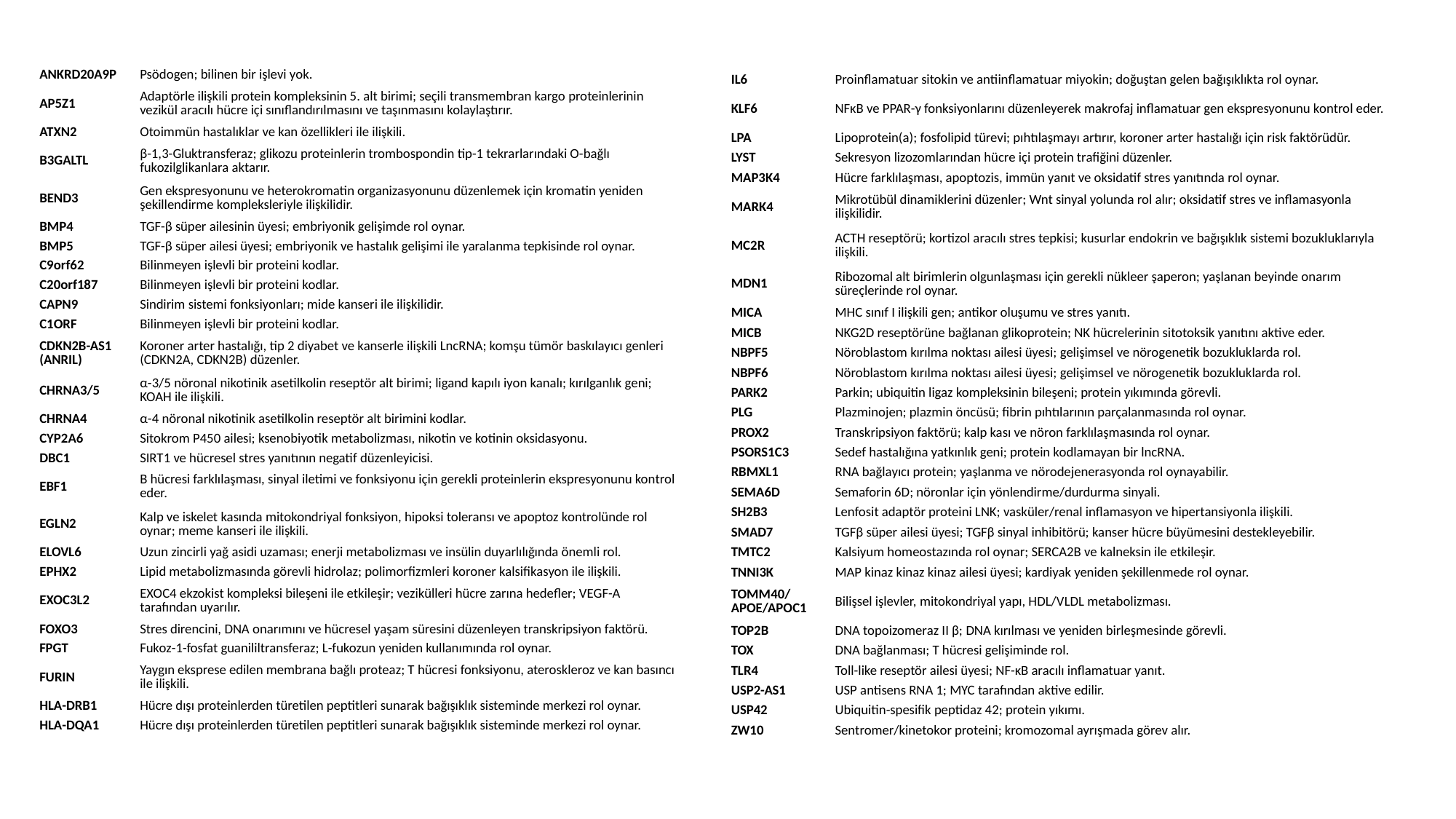

| ANKRD20A9P | Psödogen; bilinen bir işlevi yok. |
| --- | --- |
| AP5Z1 | Adaptörle ilişkili protein kompleksinin 5. alt birimi; seçili transmembran kargo proteinlerinin vezikül aracılı hücre içi sınıflandırılmasını ve taşınmasını kolaylaştırır. |
| ATXN2 | Otoimmün hastalıklar ve kan özellikleri ile ilişkili. |
| B3GALTL | β-1,3-Gluktransferaz; glikozu proteinlerin trombospondin tip-1 tekrarlarındaki O-bağlı fukozilglikanlara aktarır. |
| BEND3 | Gen ekspresyonunu ve heterokromatin organizasyonunu düzenlemek için kromatin yeniden şekillendirme kompleksleriyle ilişkilidir. |
| BMP4 | TGF-β süper ailesinin üyesi; embriyonik gelişimde rol oynar. |
| BMP5 | TGF-β süper ailesi üyesi; embriyonik ve hastalık gelişimi ile yaralanma tepkisinde rol oynar. |
| C9orf62 | Bilinmeyen işlevli bir proteini kodlar. |
| C20orf187 | Bilinmeyen işlevli bir proteini kodlar. |
| CAPN9 | Sindirim sistemi fonksiyonları; mide kanseri ile ilişkilidir. |
| C1ORF | Bilinmeyen işlevli bir proteini kodlar. |
| CDKN2B-AS1 (ANRIL) | Koroner arter hastalığı, tip 2 diyabet ve kanserle ilişkili LncRNA; komşu tümör baskılayıcı genleri (CDKN2A, CDKN2B) düzenler. |
| CHRNA3/5 | α-3/5 nöronal nikotinik asetilkolin reseptör alt birimi; ligand kapılı iyon kanalı; kırılganlık geni; KOAH ile ilişkili. |
| CHRNA4 | α-4 nöronal nikotinik asetilkolin reseptör alt birimini kodlar. |
| CYP2A6 | Sitokrom P450 ailesi; ksenobiyotik metabolizması, nikotin ve kotinin oksidasyonu. |
| DBC1 | SIRT1 ve hücresel stres yanıtının negatif düzenleyicisi. |
| EBF1 | B hücresi farklılaşması, sinyal iletimi ve fonksiyonu için gerekli proteinlerin ekspresyonunu kontrol eder. |
| EGLN2 | Kalp ve iskelet kasında mitokondriyal fonksiyon, hipoksi toleransı ve apoptoz kontrolünde rol oynar; meme kanseri ile ilişkili. |
| ELOVL6 | Uzun zincirli yağ asidi uzaması; enerji metabolizması ve insülin duyarlılığında önemli rol. |
| EPHX2 | Lipid metabolizmasında görevli hidrolaz; polimorfizmleri koroner kalsifikasyon ile ilişkili. |
| EXOC3L2 | EXOC4 ekzokist kompleksi bileşeni ile etkileşir; vezikülleri hücre zarına hedefler; VEGF-A tarafından uyarılır. |
| FOXO3 | Stres direncini, DNA onarımını ve hücresel yaşam süresini düzenleyen transkripsiyon faktörü. |
| FPGT | Fukoz-1-fosfat guanililtransferaz; L-fukozun yeniden kullanımında rol oynar. |
| FURIN | Yaygın eksprese edilen membrana bağlı proteaz; T hücresi fonksiyonu, ateroskleroz ve kan basıncı ile ilişkili. |
| HLA-DRB1 | Hücre dışı proteinlerden türetilen peptitleri sunarak bağışıklık sisteminde merkezi rol oynar. |
| HLA-DQA1 | Hücre dışı proteinlerden türetilen peptitleri sunarak bağışıklık sisteminde merkezi rol oynar. |
| IL6 | Proinflamatuar sitokin ve antiinflamatuar miyokin; doğuştan gelen bağışıklıkta rol oynar. |
| --- | --- |
| KLF6 | NFκB ve PPAR-γ fonksiyonlarını düzenleyerek makrofaj inflamatuar gen ekspresyonunu kontrol eder. |
| LPA | Lipoprotein(a); fosfolipid türevi; pıhtılaşmayı artırır, koroner arter hastalığı için risk faktörüdür. |
| LYST | Sekresyon lizozomlarından hücre içi protein trafiğini düzenler. |
| MAP3K4 | Hücre farklılaşması, apoptozis, immün yanıt ve oksidatif stres yanıtında rol oynar. |
| MARK4 | Mikrotübül dinamiklerini düzenler; Wnt sinyal yolunda rol alır; oksidatif stres ve inflamasyonla ilişkilidir. |
| MC2R | ACTH reseptörü; kortizol aracılı stres tepkisi; kusurlar endokrin ve bağışıklık sistemi bozukluklarıyla ilişkili. |
| MDN1 | Ribozomal alt birimlerin olgunlaşması için gerekli nükleer şaperon; yaşlanan beyinde onarım süreçlerinde rol oynar. |
| MICA | MHC sınıf I ilişkili gen; antikor oluşumu ve stres yanıtı. |
| MICB | NKG2D reseptörüne bağlanan glikoprotein; NK hücrelerinin sitotoksik yanıtını aktive eder. |
| NBPF5 | Nöroblastom kırılma noktası ailesi üyesi; gelişimsel ve nörogenetik bozukluklarda rol. |
| NBPF6 | Nöroblastom kırılma noktası ailesi üyesi; gelişimsel ve nörogenetik bozukluklarda rol. |
| PARK2 | Parkin; ubiquitin ligaz kompleksinin bileşeni; protein yıkımında görevli. |
| PLG | Plazminojen; plazmin öncüsü; fibrin pıhtılarının parçalanmasında rol oynar. |
| PROX2 | Transkripsiyon faktörü; kalp kası ve nöron farklılaşmasında rol oynar. |
| PSORS1C3 | Sedef hastalığına yatkınlık geni; protein kodlamayan bir lncRNA. |
| RBMXL1 | RNA bağlayıcı protein; yaşlanma ve nörodejenerasyonda rol oynayabilir. |
| SEMA6D | Semaforin 6D; nöronlar için yönlendirme/durdurma sinyali. |
| SH2B3 | Lenfosit adaptör proteini LNK; vasküler/renal inflamasyon ve hipertansiyonla ilişkili. |
| SMAD7 | TGFβ süper ailesi üyesi; TGFβ sinyal inhibitörü; kanser hücre büyümesini destekleyebilir. |
| TMTC2 | Kalsiyum homeostazında rol oynar; SERCA2B ve kalneksin ile etkileşir. |
| TNNI3K | MAP kinaz kinaz kinaz ailesi üyesi; kardiyak yeniden şekillenmede rol oynar. |
| TOMM40/APOE/APOC1 | Bilişsel işlevler, mitokondriyal yapı, HDL/VLDL metabolizması. |
| TOP2B | DNA topoizomeraz II β; DNA kırılması ve yeniden birleşmesinde görevli. |
| TOX | DNA bağlanması; T hücresi gelişiminde rol. |
| TLR4 | Toll-like reseptör ailesi üyesi; NF-κB aracılı inflamatuar yanıt. |
| USP2-AS1 | USP antisens RNA 1; MYC tarafından aktive edilir. |
| USP42 | Ubiquitin-spesifik peptidaz 42; protein yıkımı. |
| ZW10 | Sentromer/kinetokor proteini; kromozomal ayrışmada görev alır. |